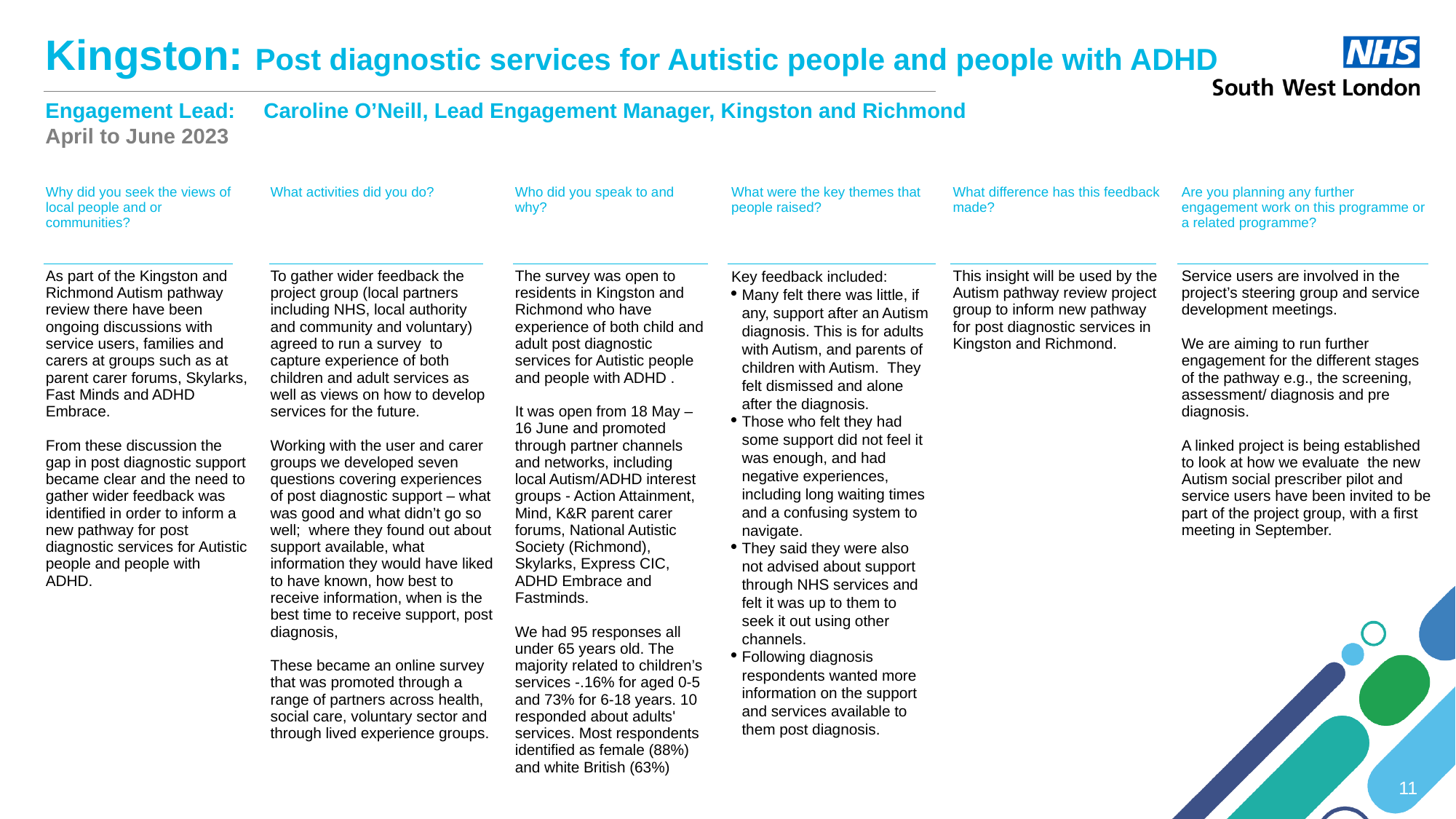

Kingston: Post diagnostic services for Autistic people and people with ADHD
Engagement Lead: 	Caroline O’Neill, Lead Engagement Manager, Kingston and Richmond
April to June 2023
| Why did you seek the views of local people and or communities? | What activities did you do? | Who did you speak to and why? | What were the key themes that people raised? | What difference has this feedback made? | Are you planning any further engagement work on this programme or a related programme? |
| --- | --- | --- | --- | --- | --- |
| As part of the Kingston and Richmond Autism pathway review there have been ongoing discussions with service users, families and carers at groups such as at parent carer forums, Skylarks, Fast Minds and ADHD Embrace. From these discussion the gap in post diagnostic support became clear and the need to gather wider feedback was identified in order to inform a new pathway for post diagnostic services for Autistic people and people with ADHD. | To gather wider feedback the project group (local partners including NHS, local authority and community and voluntary) agreed to run a survey to capture experience of both children and adult services as well as views on how to develop services for the future. Working with the user and carer groups we developed seven questions covering experiences of post diagnostic support – what was good and what didn’t go so well; where they found out about support available, what information they would have liked to have known, how best to receive information, when is the best time to receive support, post diagnosis, These became an online survey that was promoted through a range of partners across health, social care, voluntary sector and through lived experience groups. | The survey was open to residents in Kingston and Richmond who have experience of both child and adult post diagnostic services for Autistic people and people with ADHD . It was open from 18 May – 16 June and promoted through partner channels and networks, including local Autism/ADHD interest groups - Action Attainment, Mind, K&R parent carer forums, National Autistic Society (Richmond), Skylarks, Express CIC, ADHD Embrace and Fastminds. We had 95 responses all under 65 years old. The majority related to children’s services -.16% for aged 0-5 and 73% for 6-18 years. 10 responded about adults' services. Most respondents identified as female (88%) and white British (63%) | Key feedback included: Many felt there was little, if any, support after an Autism diagnosis. This is for adults with Autism, and parents of children with Autism.  They felt dismissed and alone after the diagnosis. Those who felt they had some support did not feel it was enough, and had negative experiences, including long waiting times and a confusing system to navigate. They said they were also not advised about support through NHS services and felt it was up to them to seek it out using other channels. Following diagnosis respondents wanted more information on the support and services available to them post diagnosis. | This insight will be used by the Autism pathway review project group to inform new pathway for post diagnostic services in Kingston and Richmond. | Service users are involved in the project’s steering group and service development meetings. We are aiming to run further engagement for the different stages of the pathway e.g., the screening, assessment/ diagnosis and pre diagnosis. A linked project is being established to look at how we evaluate the new Autism social prescriber pilot and service users have been invited to be part of the project group, with a first meeting in September. |
11